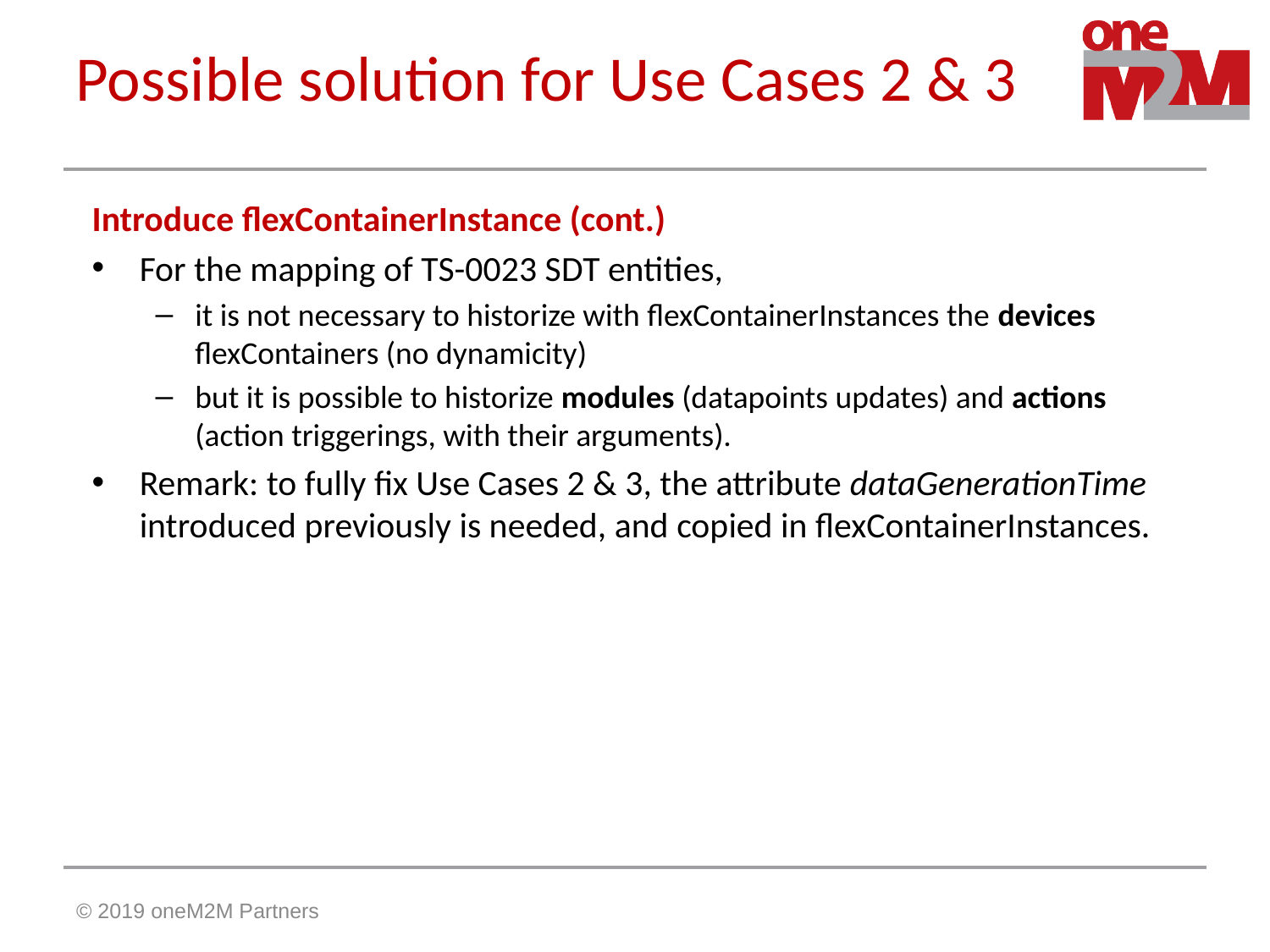

# Possible solution for Use Cases 2 & 3
Introduce flexContainerInstance (cont.)
For the mapping of TS-0023 SDT entities,
it is not necessary to historize with flexContainerInstances the devices flexContainers (no dynamicity)
but it is possible to historize modules (datapoints updates) and actions (action triggerings, with their arguments).
Remark: to fully fix Use Cases 2 & 3, the attribute dataGenerationTime introduced previously is needed, and copied in flexContainerInstances.

© 2019 oneM2M Partners